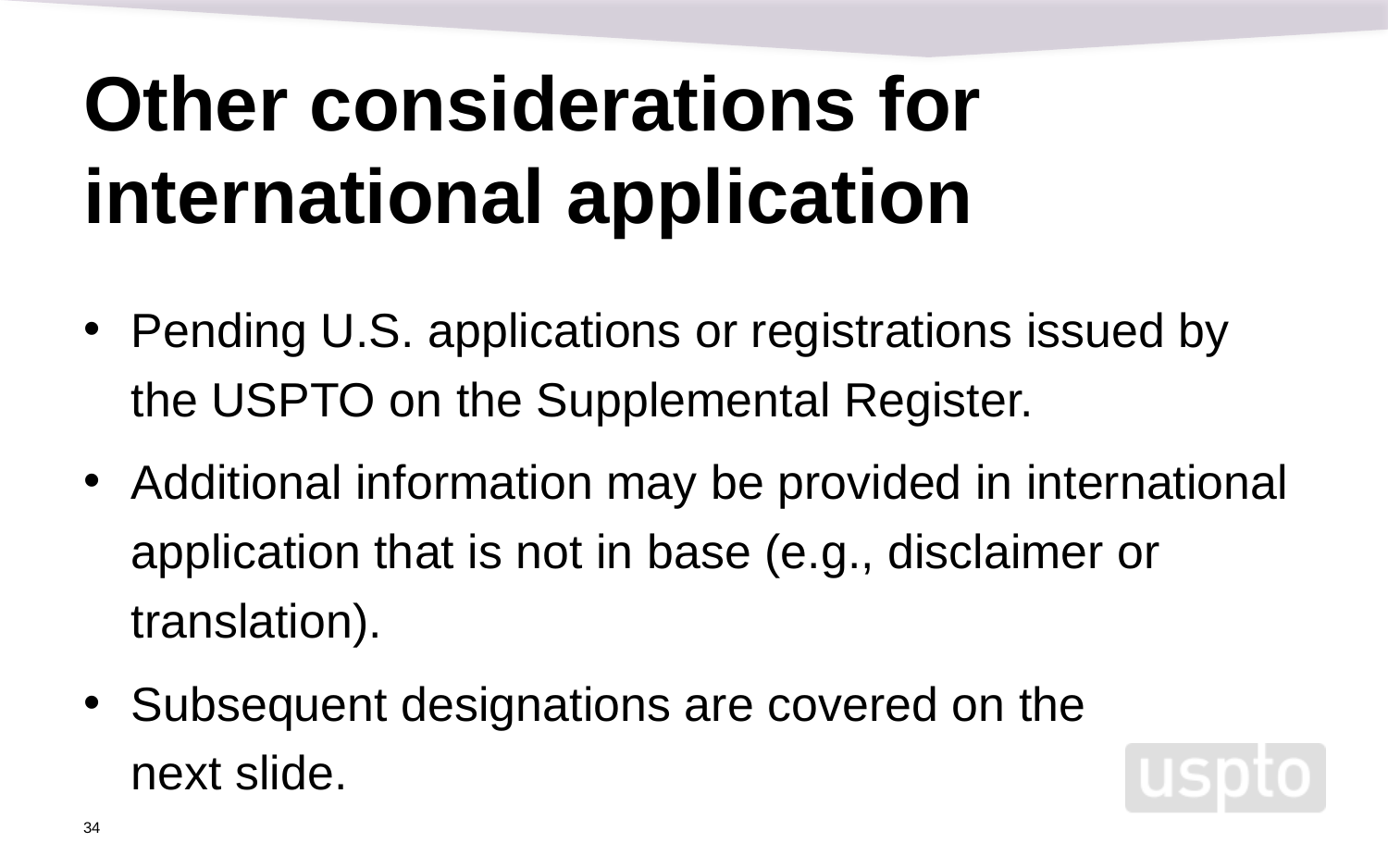

# Other considerations for international application
Pending U.S. applications or registrations issued by the USPTO on the Supplemental Register.
Additional information may be provided in international application that is not in base (e.g., disclaimer or translation).
Subsequent designations are covered on the
next slide.

34